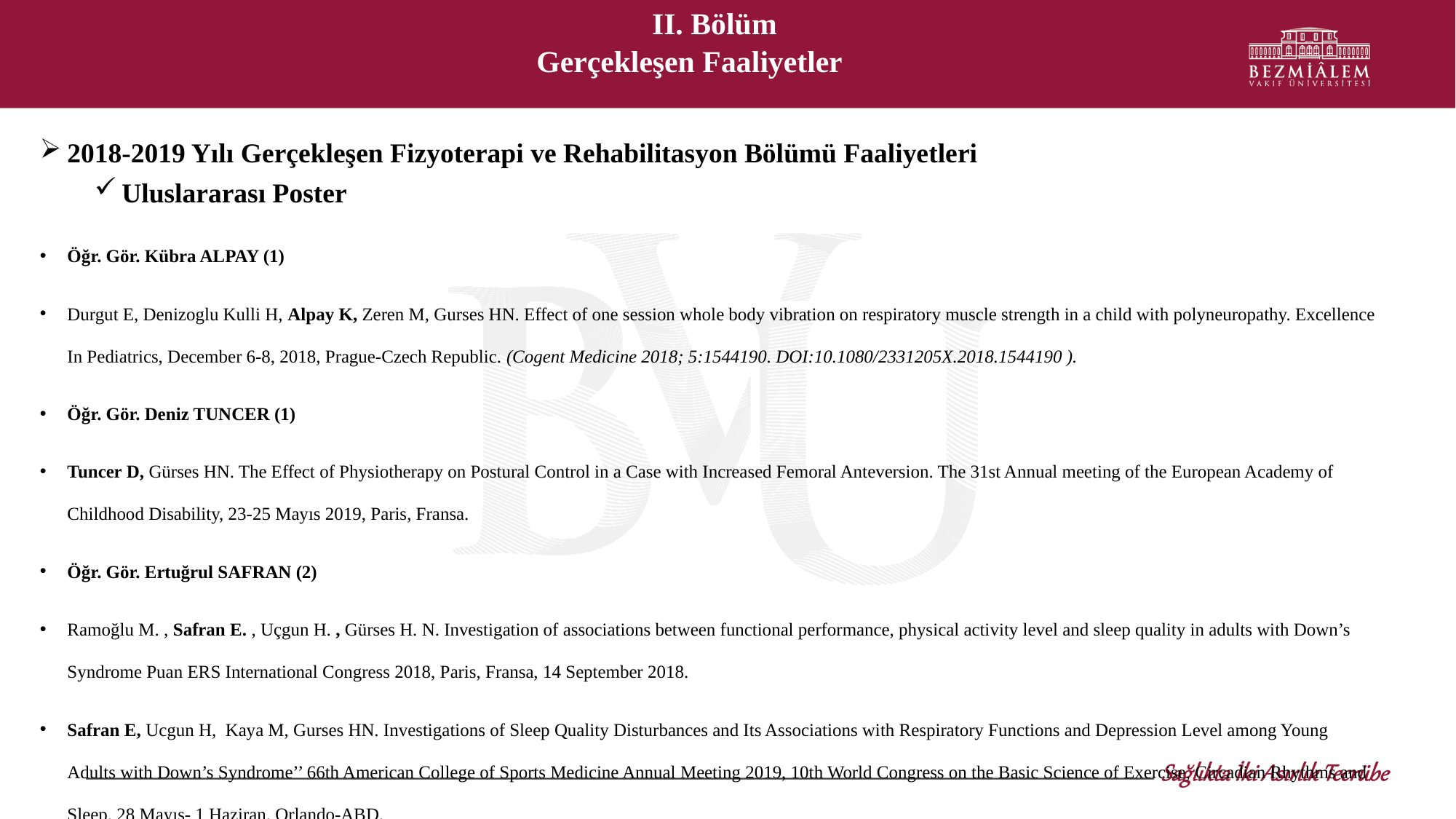

II. Bölüm
Gerçekleşen Faaliyetler

2018-2019 Yılı Gerçekleşen Fizyoterapi ve Rehabilitasyon Bölümü Faaliyetleri
Uluslararası Poster
Öğr. Gör. Kübra ALPAY (1)
Durgut E, Denizoglu Kulli H, Alpay K, Zeren M, Gurses HN. Effect of one session whole body vibration on respiratory muscle strength in a child with polyneuropathy. Excellence In Pediatrics, December 6-8, 2018, Prague-Czech Republic. (Cogent Medicine 2018; 5:1544190. DOI:10.1080/2331205X.2018.1544190 ).
Öğr. Gör. Deniz TUNCER (1)
Tuncer D, Gürses HN. The Effect of Physiotherapy on Postural Control in a Case with Increased Femoral Anteversion. The 31st Annual meeting of the European Academy of Childhood Disability, 23-25 Mayıs 2019, Paris, Fransa.
Öğr. Gör. Ertuğrul SAFRAN (2)
Ramoğlu M. , Safran E. , Uçgun H. , Gürses H. N. Investigation of associations between functional performance, physical activity level and sleep quality in adults with Down’s Syndrome Puan ERS International Congress 2018, Paris, Fransa, 14 September 2018.
Safran E, Ucgun H,  Kaya M, Gurses HN. Investigations of Sleep Quality Disturbances and Its Associations with Respiratory Functions and Depression Level among Young Adults with Down’s Syndrome’’ 66th American College of Sports Medicine Annual Meeting 2019, 10th World Congress on the Basic Science of Exercise, Circadian Rhythms and Sleep, 28 Mayıs- 1 Haziran, Orlando-ABD.